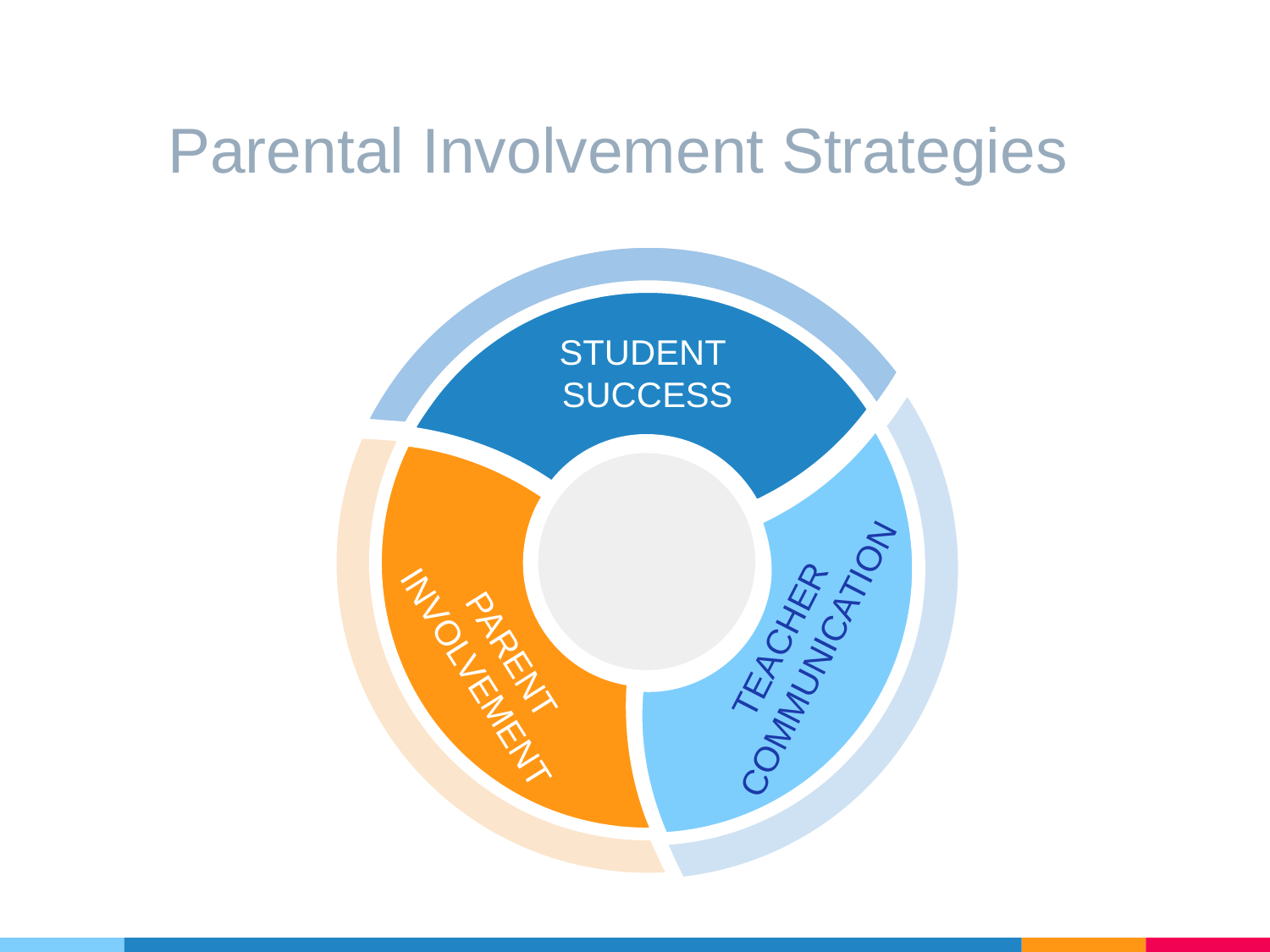

# Parental Involvement Strategies

STUDENT
SUCCESS

TEACHER COMMUNICATION

PARENT
INVOLVEMENT